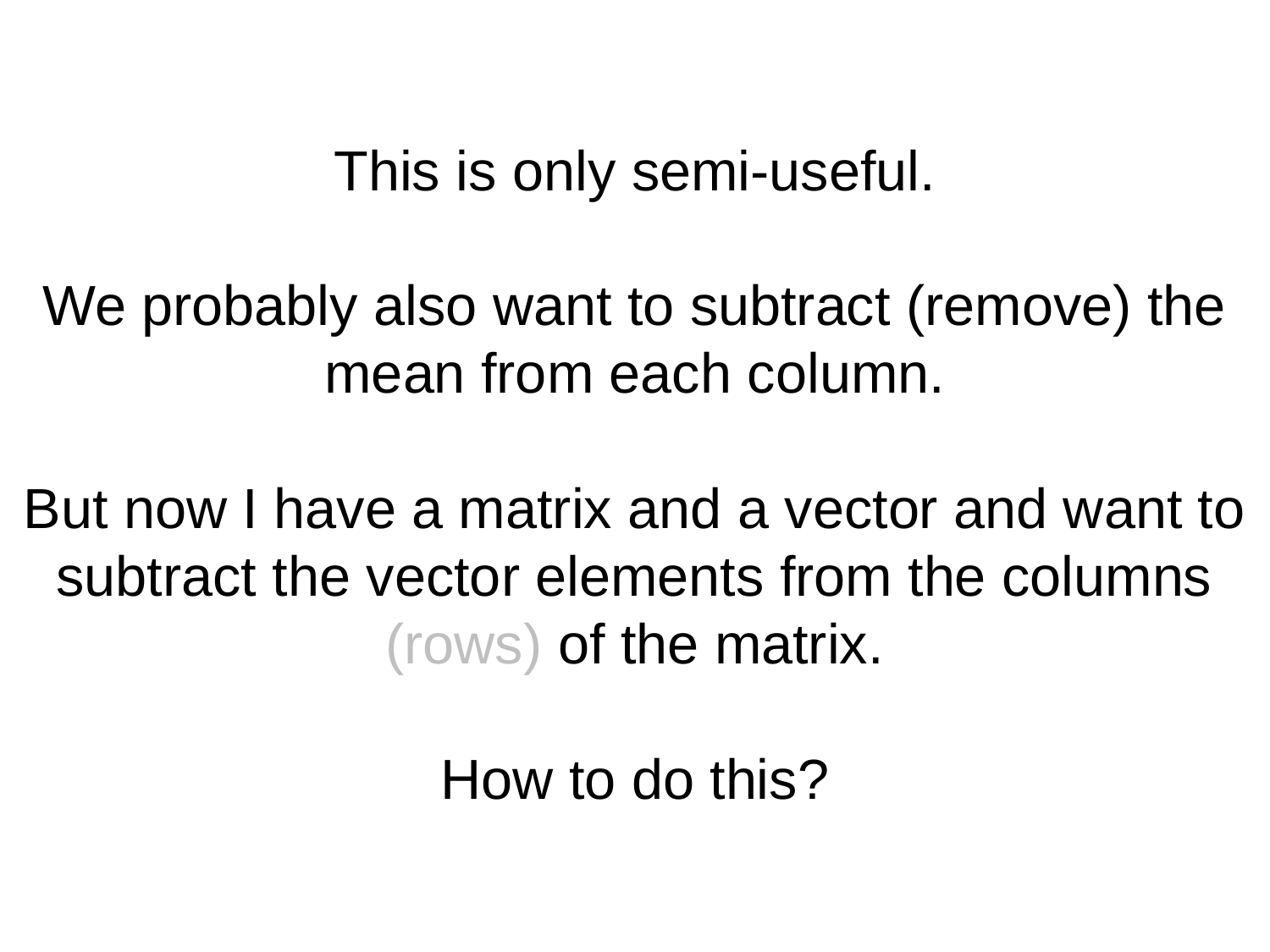

This is only semi-useful.

We probably also want to subtract (remove) the mean from each column.

But now I have a matrix and a vector and want to subtract the vector elements from the columns (rows) of the matrix.

How to do this?